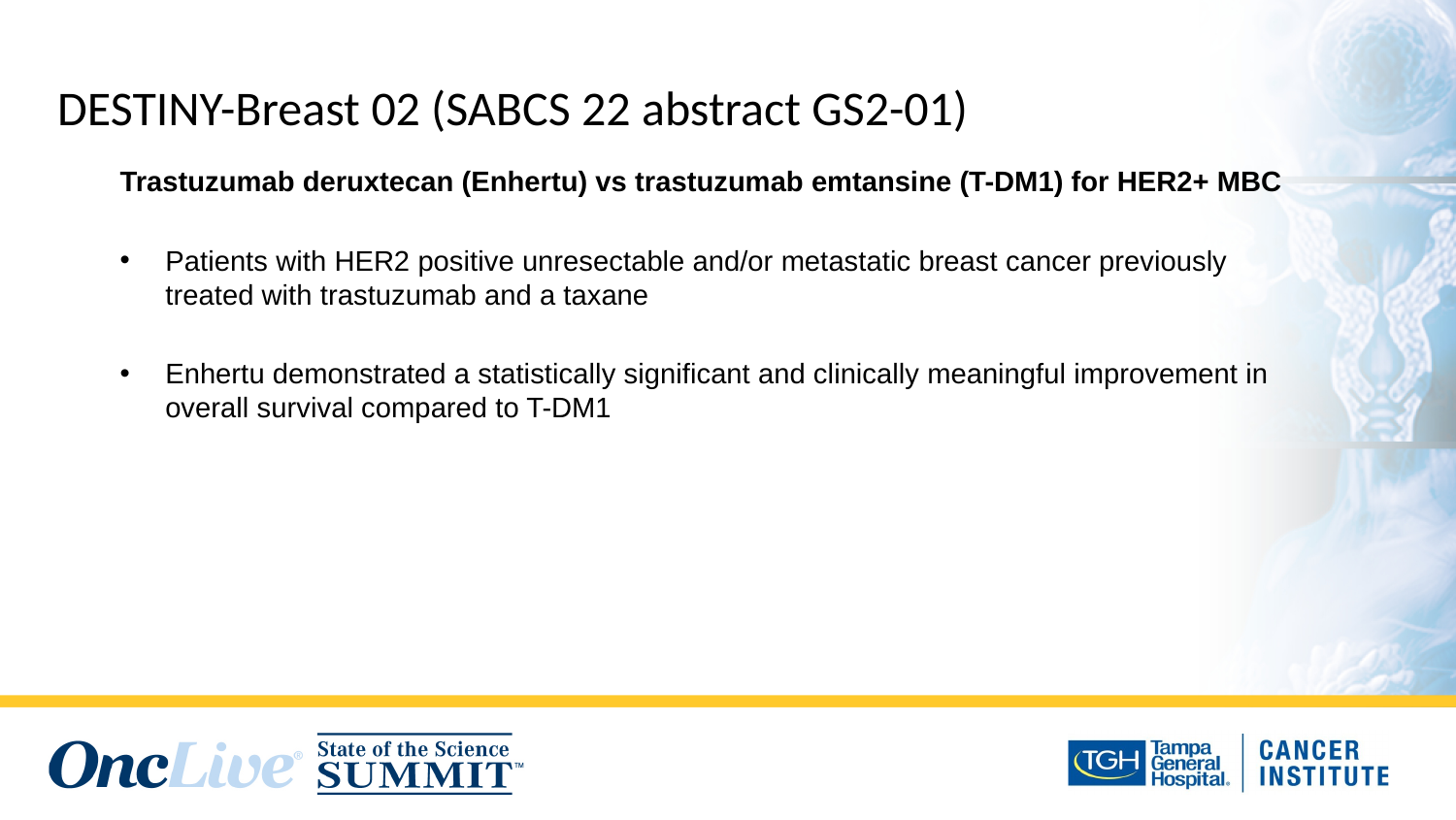

# DESTINY-Breast 02 (SABCS 22 abstract GS2-01)
Trastuzumab deruxtecan (Enhertu) vs trastuzumab emtansine (T-DM1) for HER2+ MBC

Patients with HER2 positive unresectable and/or metastatic breast cancer previously treated with trastuzumab and a taxane

Enhertu demonstrated a statistically significant and clinically meaningful improvement in overall survival compared to T-DM1